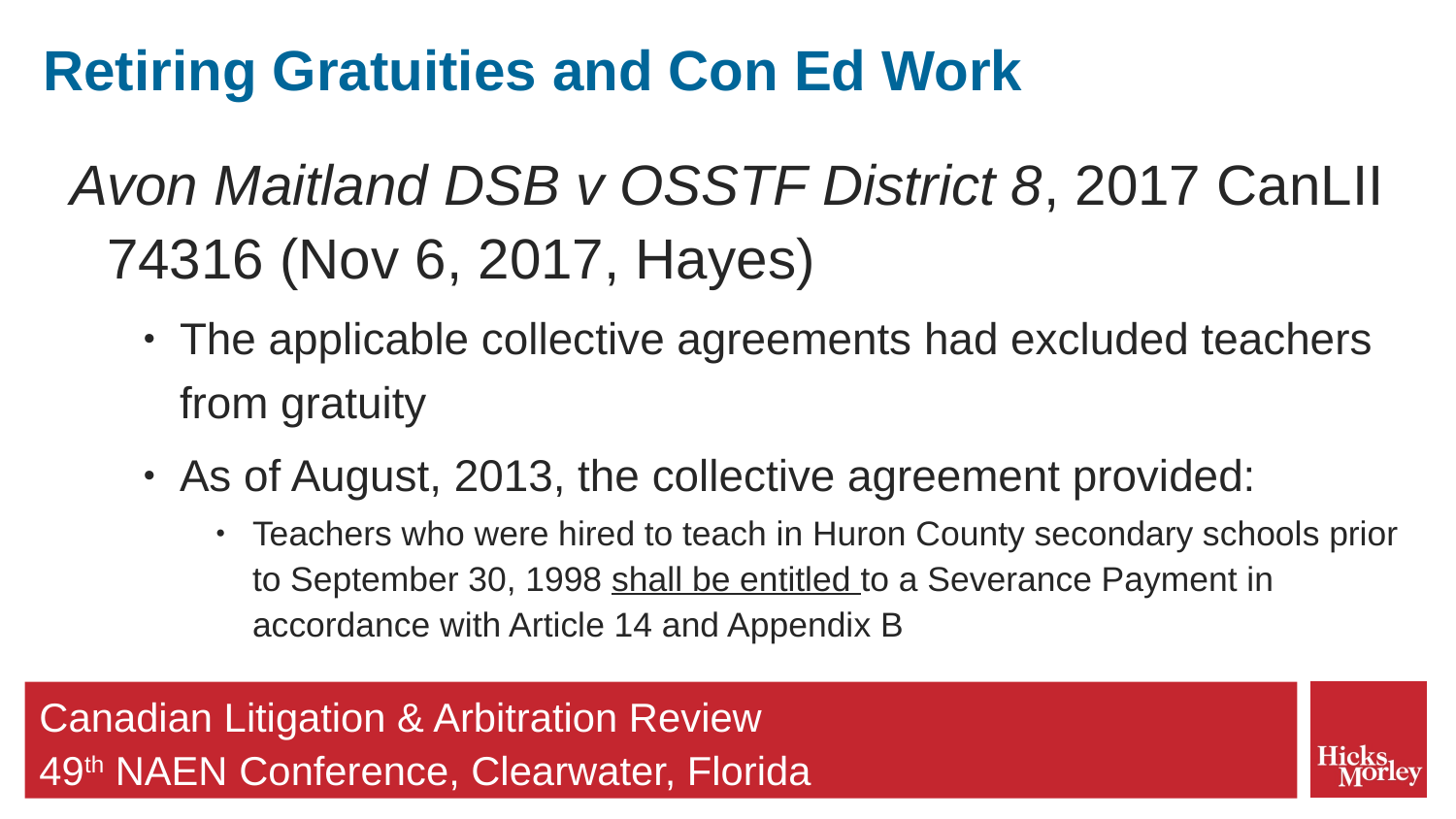

# Retiring Gratuities and Con Ed Work
Avon Maitland DSB v OSSTF District 8, 2017 CanLII 74316 (Nov 6, 2017, Hayes)
The applicable collective agreements had excluded teachers from gratuity
As of August, 2013, the collective agreement provided:
Teachers who were hired to teach in Huron County secondary schools prior to September 30, 1998 shall be entitled to a Severance Payment in accordance with Article 14 and Appendix B